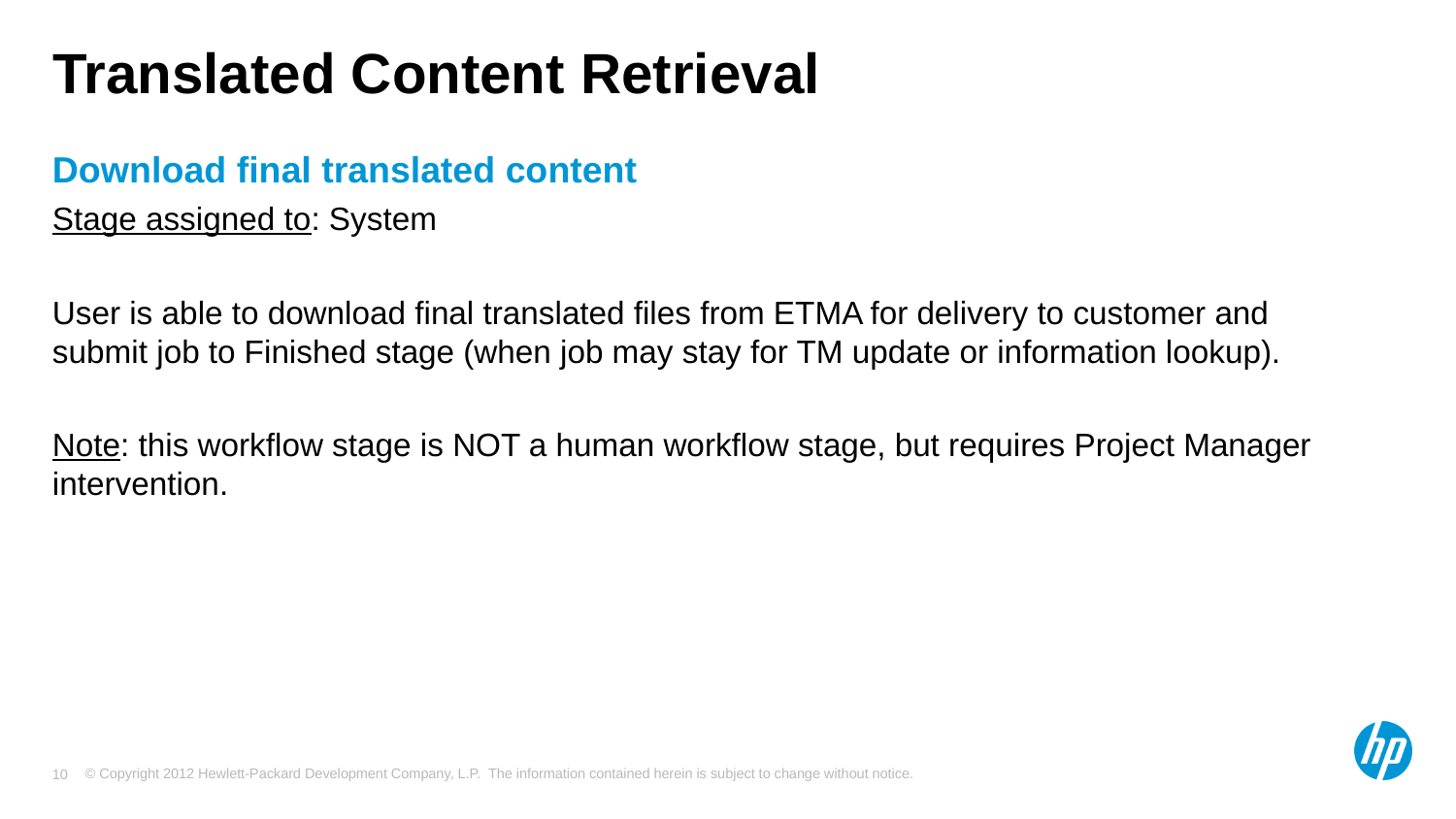

# Translated Content Retrieval
Download final translated content
Stage assigned to: System

User is able to download final translated files from ETMA for delivery to customer and submit job to Finished stage (when job may stay for TM update or information lookup).

Note: this workflow stage is NOT a human workflow stage, but requires Project Manager intervention.